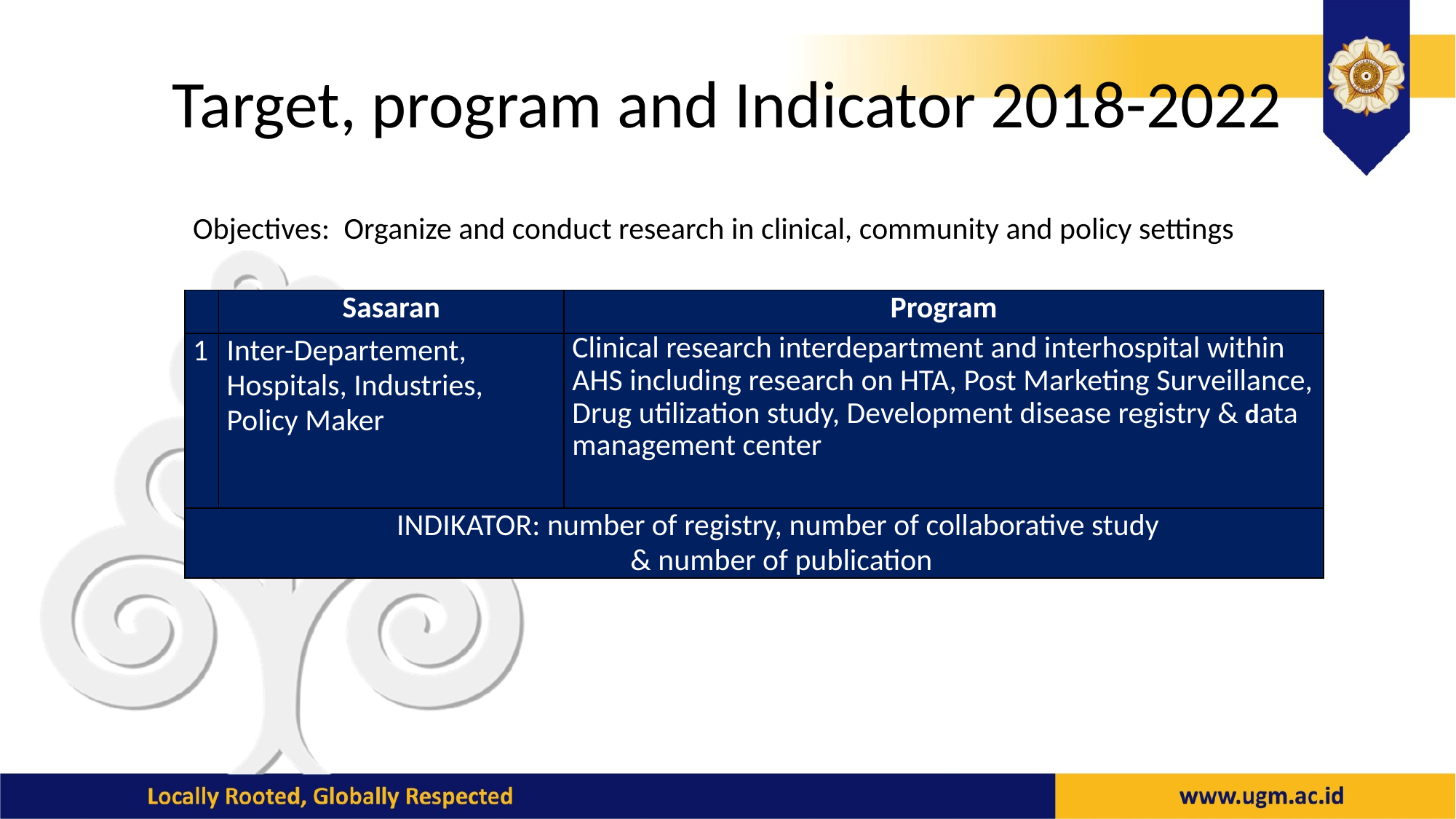

# Target, program and Indicator 2018-2022
| Objectives: Organize and conduct research in clinical, community and policy settings |  |  |
| --- | --- | --- |
|  | Sasaran | Program |
| 1 | Inter-Departement, Hospitals, Industries, Policy Maker | Clinical research interdepartment and interhospital within AHS including research on HTA, Post Marketing Surveillance, Drug utilization study, Development disease registry & data management center |
| INDIKATOR: number of registry, number of collaborative study & number of publication |  |  |